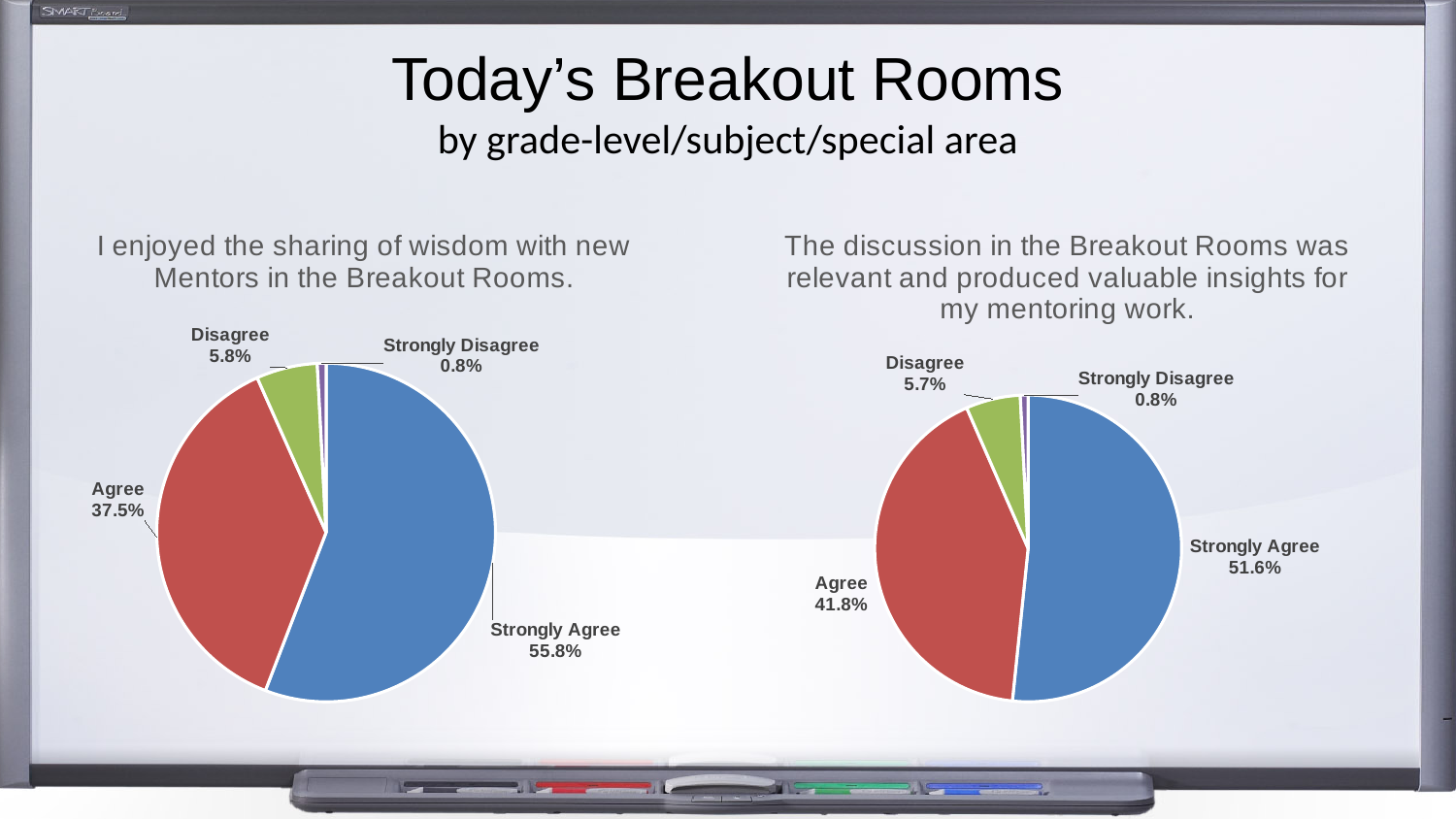

# Today’s Breakout Rooms by grade-level/subject/special area

### Chart: The discussion in the Breakout Rooms was relevant and produced valuable insights for my mentoring work.

| Category |  |
|---|---|
| Strongly Agree | 63.0 |
| Agree | 51.0 |
| Disagree | 7.0 |
| Strongly Disagree | 1.0 |

### Chart: I enjoyed the sharing of wisdom with new Mentors in the Breakout Rooms.

| Category |  |
|---|---|
| Strongly Agree | 67.0 |
| Agree | 45.0 |
| Disagree | 7.0 |
| Strongly Disagree | 1.0 |